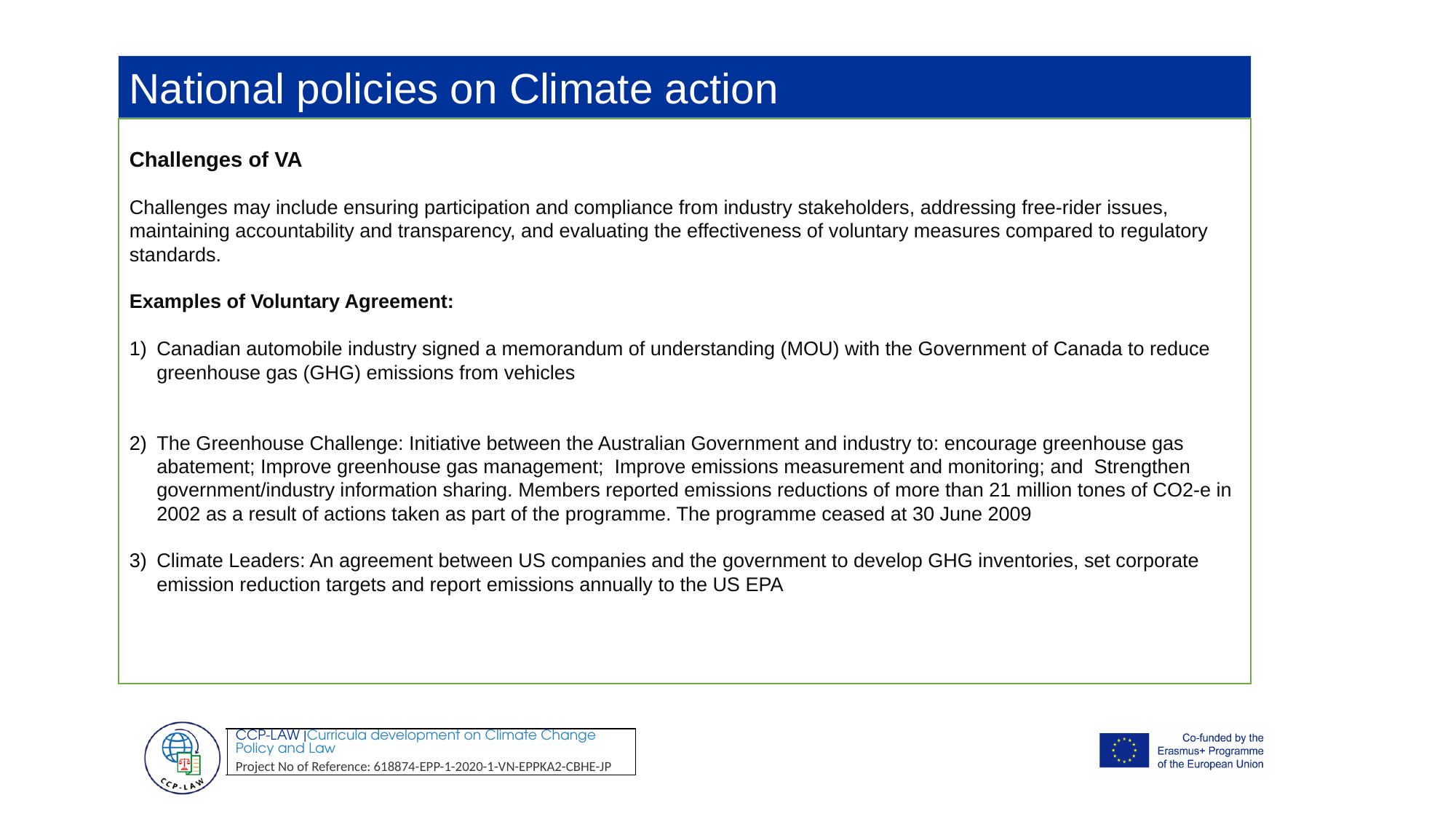

National policies on Climate action

Challenges of VA

Challenges may include ensuring participation and compliance from industry stakeholders, addressing free-rider issues, maintaining accountability and transparency, and evaluating the effectiveness of voluntary measures compared to regulatory standards.

Examples of Voluntary Agreement:

Canadian automobile industry signed a memorandum of understanding (MOU) with the Government of Canada to reduce greenhouse gas (GHG) emissions from vehicles

The Greenhouse Challenge: Initiative between the Australian Government and industry to: encourage greenhouse gas abatement; Improve greenhouse gas management;  Improve emissions measurement and monitoring; and  Strengthen government/industry information sharing. Members reported emissions reductions of more than 21 million tones of CO2-e in 2002 as a result of actions taken as part of the programme. The programme ceased at 30 June 2009

Climate Leaders: An agreement between US companies and the government to develop GHG inventories, set corporate emission reduction targets and report emissions annually to the US EPA